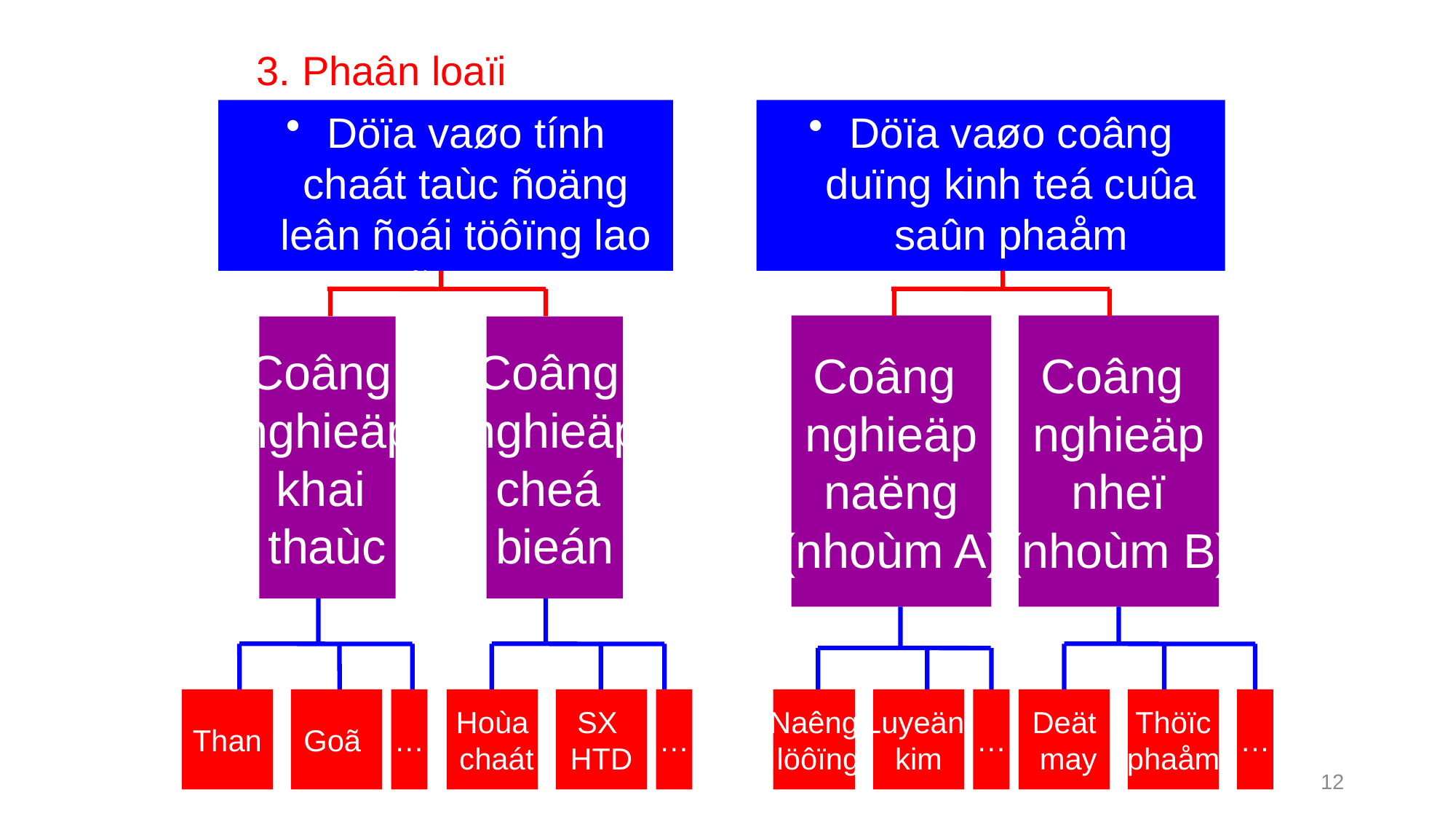

# 3. Phaân loaïi
Döïa vaøo coâng duïng kinh teá cuûa saûn phaåm
Döïa vaøo tính chaát taùc ñoäng leân ñoái töôïng lao ñoäng

Coâng
nghieäp
naëng
(nhoùm A)

Coâng
nghieäp
nheï
(nhoùm B)

Coâng
nghieäp
khai
thaùc
Coâng
nghieäp
cheá
bieán

Than
Goã
…
Hoùa
 chaát
SX
HTD
…
Naêng
 löôïng
Luyeän
kim
…
Deät
 may
Thöïc
phaåm
…
12